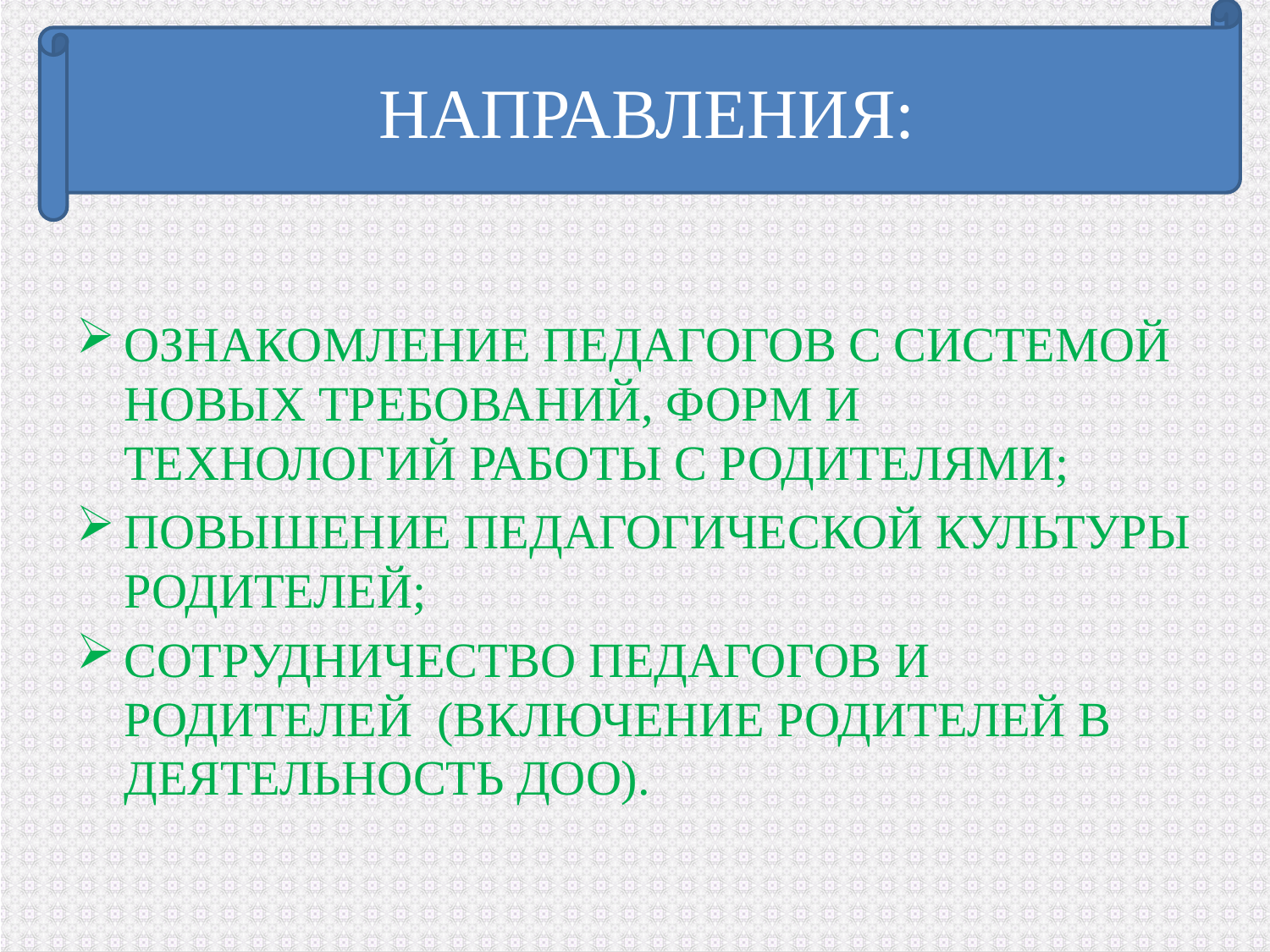

НАПРАВЛЕНИЯ:
#
ОЗНАКОМЛЕНИЕ ПЕДАГОГОВ С СИСТЕМОЙ НОВЫХ ТРЕБОВАНИЙ, ФОРМ И ТЕХНОЛОГИЙ РАБОТЫ С РОДИТЕЛЯМИ;
ПОВЫШЕНИЕ ПЕДАГОГИЧЕСКОЙ КУЛЬТУРЫ РОДИТЕЛЕЙ;
СОТРУДНИЧЕСТВО ПЕДАГОГОВ И РОДИТЕЛЕЙ  (ВКЛЮЧЕНИЕ РОДИТЕЛЕЙ В ДЕЯТЕЛЬНОСТЬ ДОО).